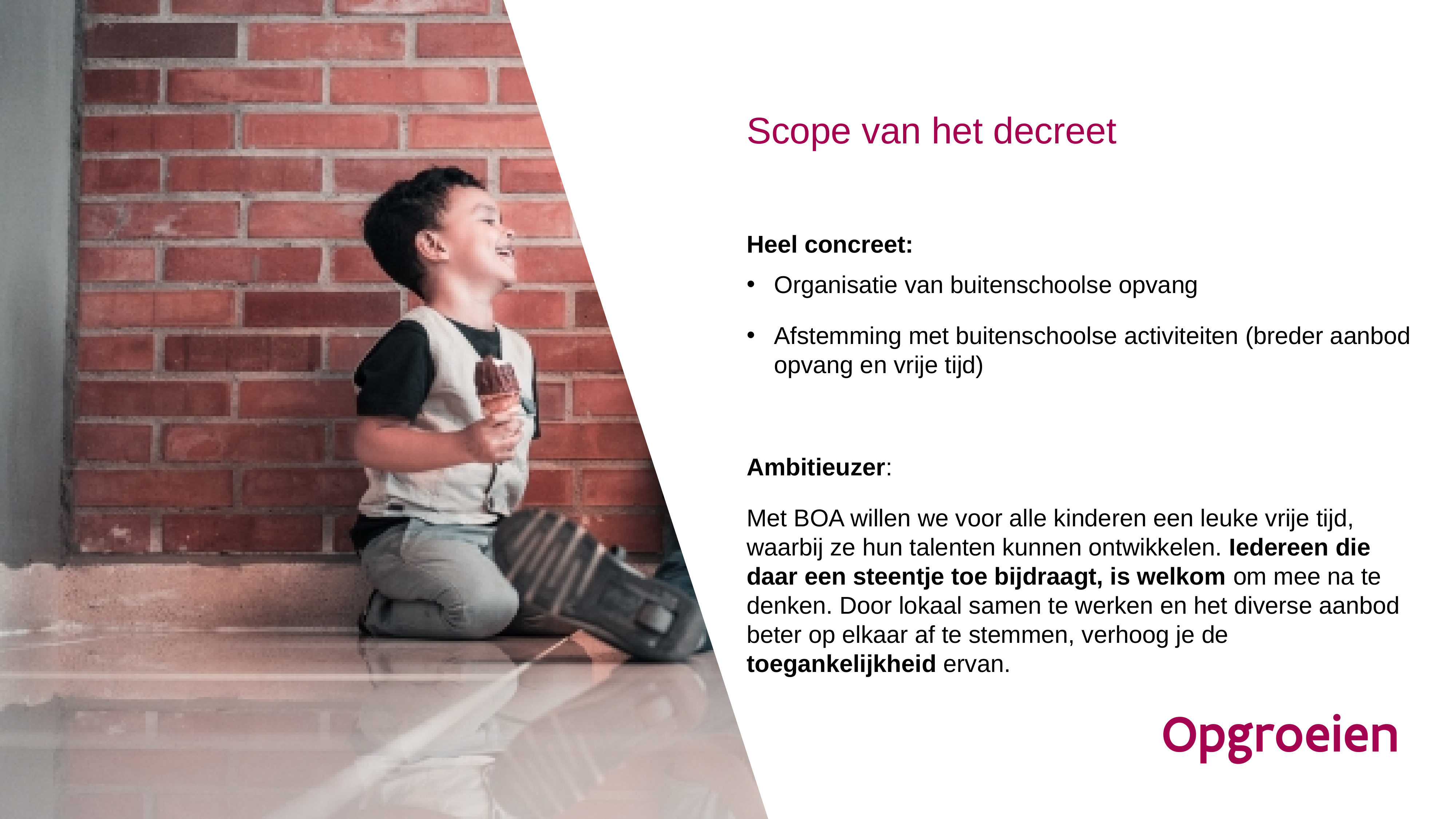

# Scope van het decreet

Heel concreet:
Organisatie van buitenschoolse opvang
Afstemming met buitenschoolse activiteiten (breder aanbod opvang en vrije tijd)

Ambitieuzer:
Met BOA willen we voor alle kinderen een leuke vrije tijd, waarbij ze hun talenten kunnen ontwikkelen. Iedereen die daar een steentje toe bijdraagt, is welkom om mee na te denken. Door lokaal samen te werken en het diverse aanbod beter op elkaar af te stemmen, verhoog je de toegankelijkheid ervan.